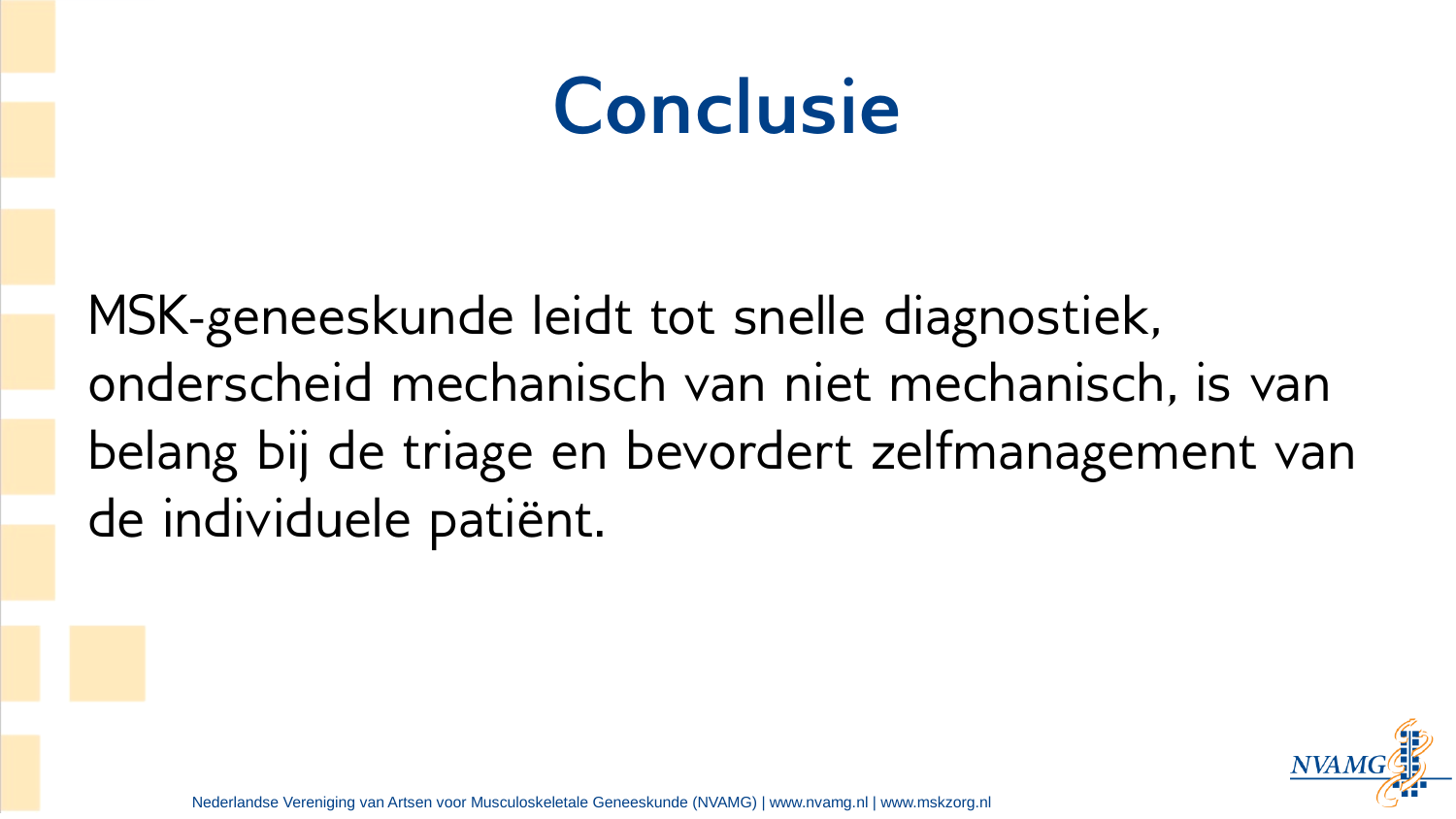

# Conclusie

MSK-geneeskunde leidt tot snelle diagnostiek, onderscheid mechanisch van niet mechanisch, is van belang bij de triage en bevordert zelfmanagement van de individuele patiënt.